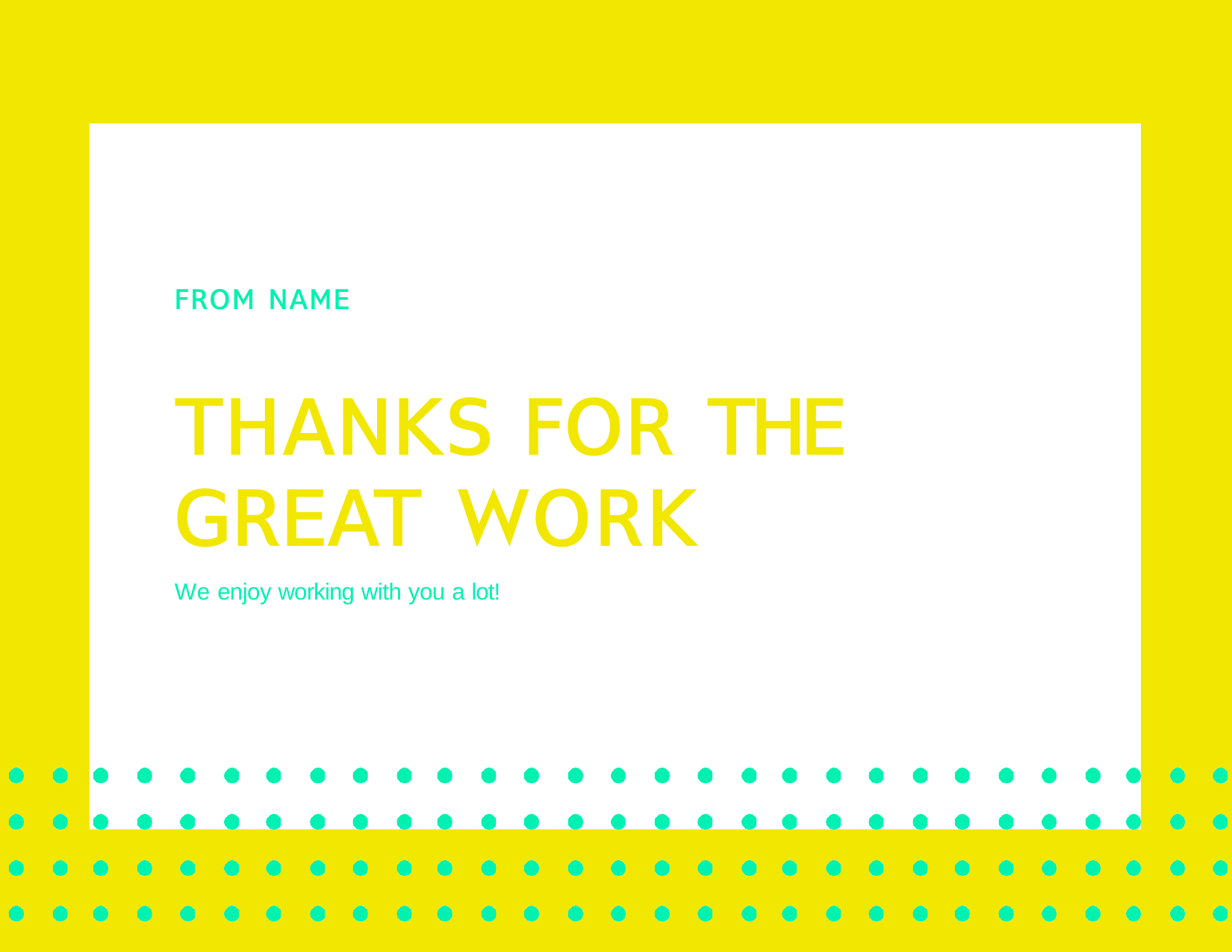

# FROM NAME
THANKS FOR THE  GREAT WORK
We enjoy working with you a lot!